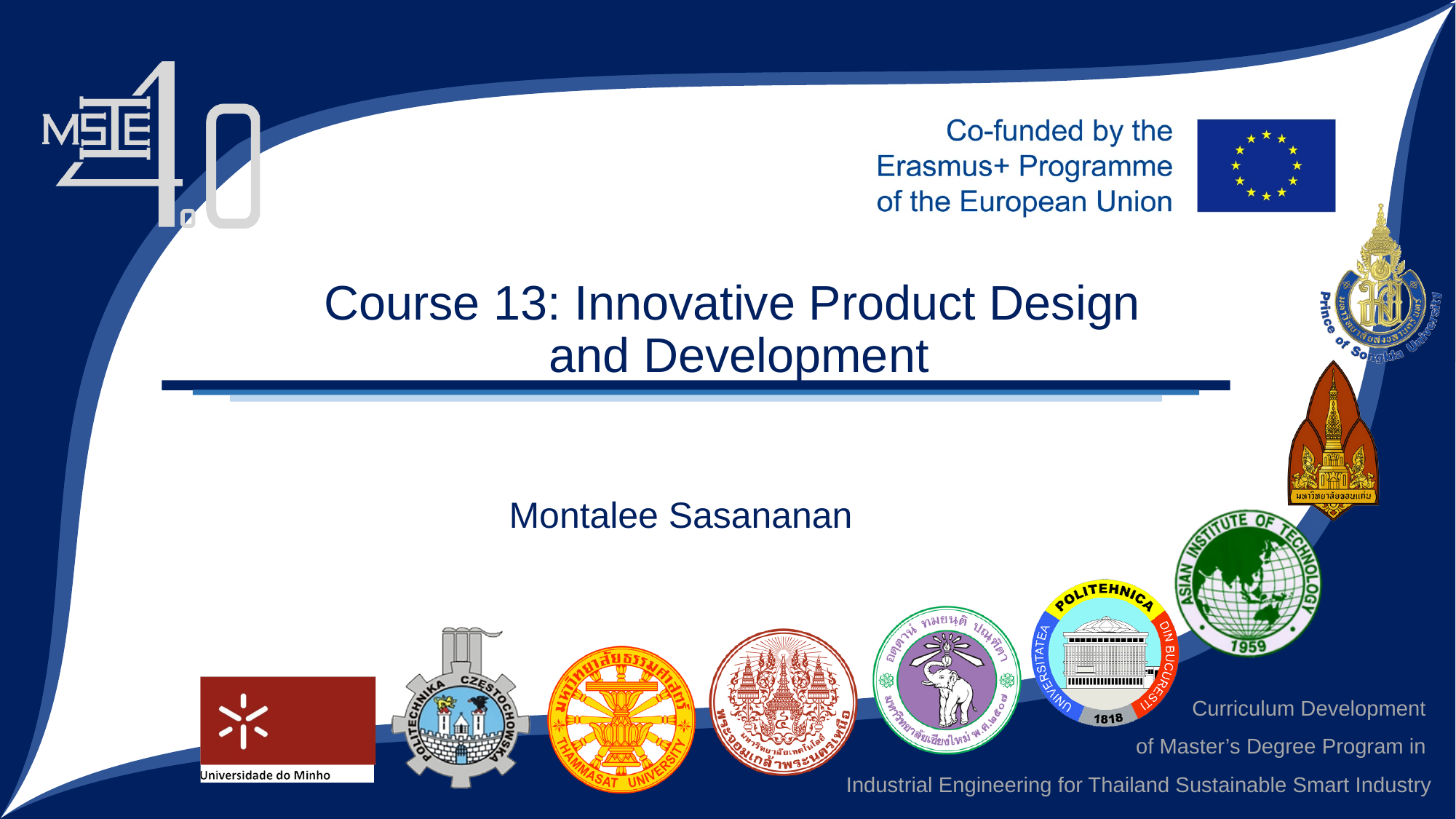

Course 13: Innovative Product Design
and Development
Montalee Sasananan